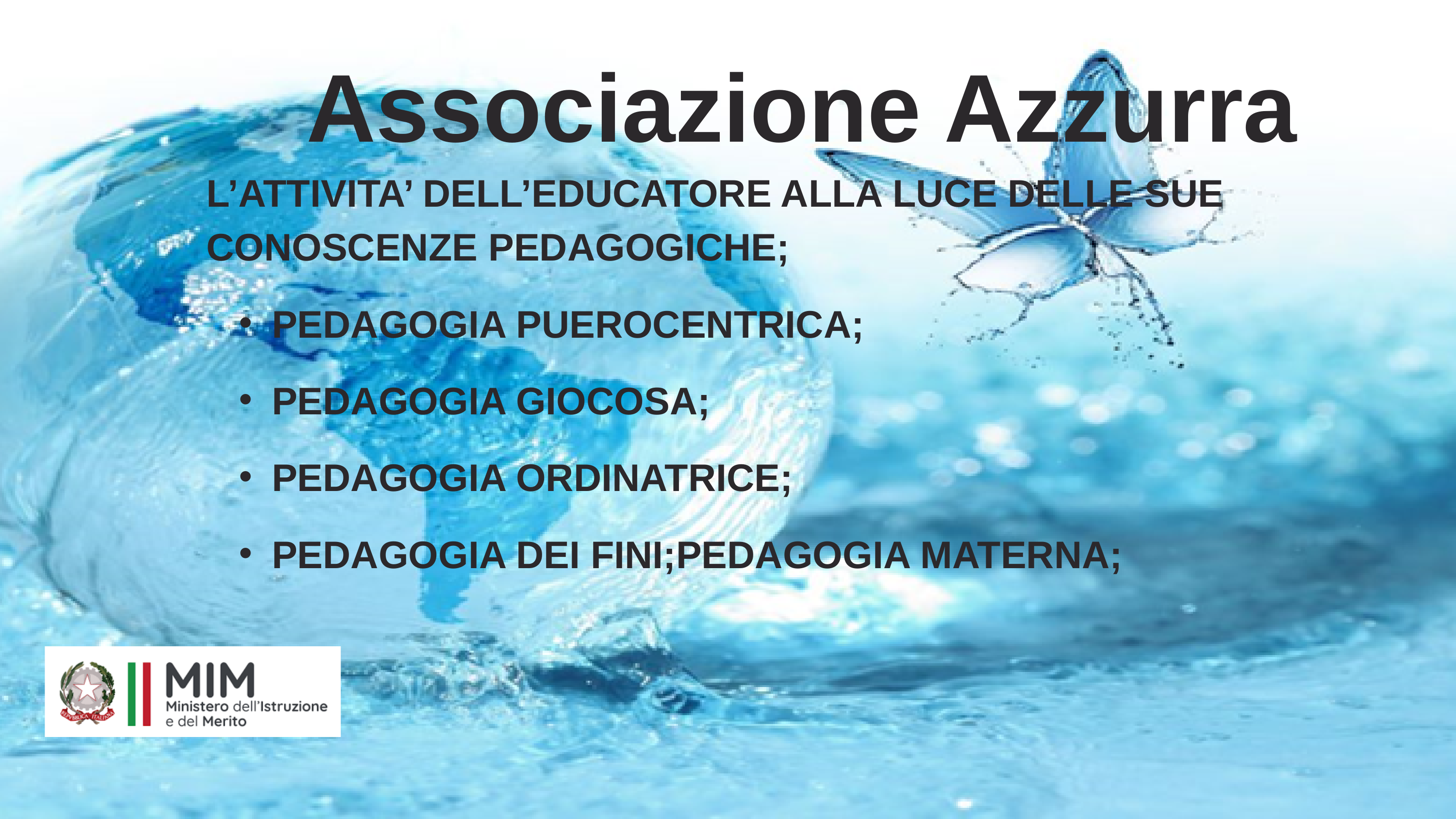

Associazione Azzurra
L’ATTIVITA’ DELL’EDUCATORE ALLA LUCE DELLE SUE CONOSCENZE PEDAGOGICHE;
PEDAGOGIA PUEROCENTRICA;
PEDAGOGIA GIOCOSA;
PEDAGOGIA ORDINATRICE;
PEDAGOGIA DEI FINI;PEDAGOGIA MATERNA;